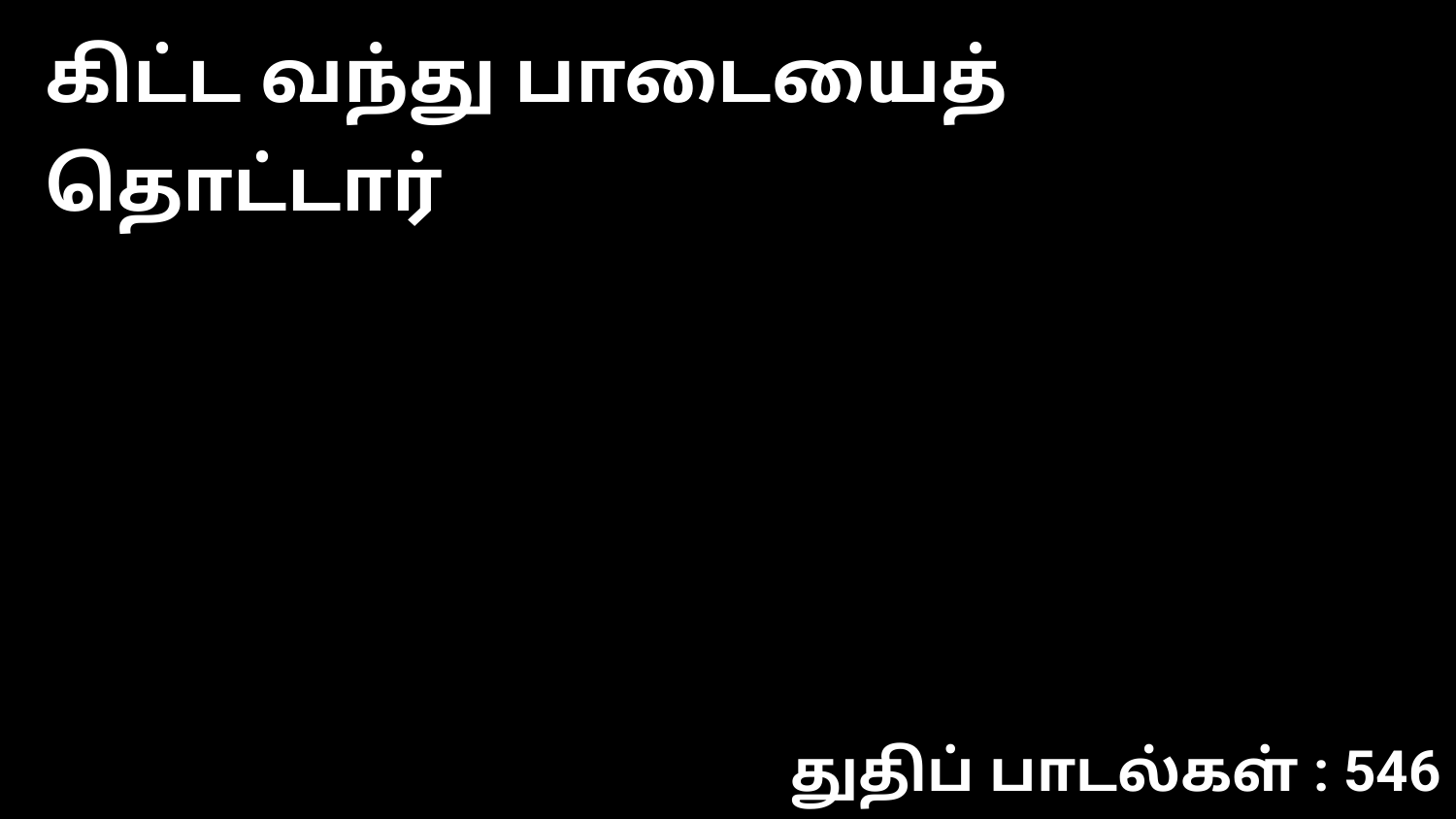

கிட்ட வந்து பாடையைத் தொட்டார்
துதிப் பாடல்கள் : 546